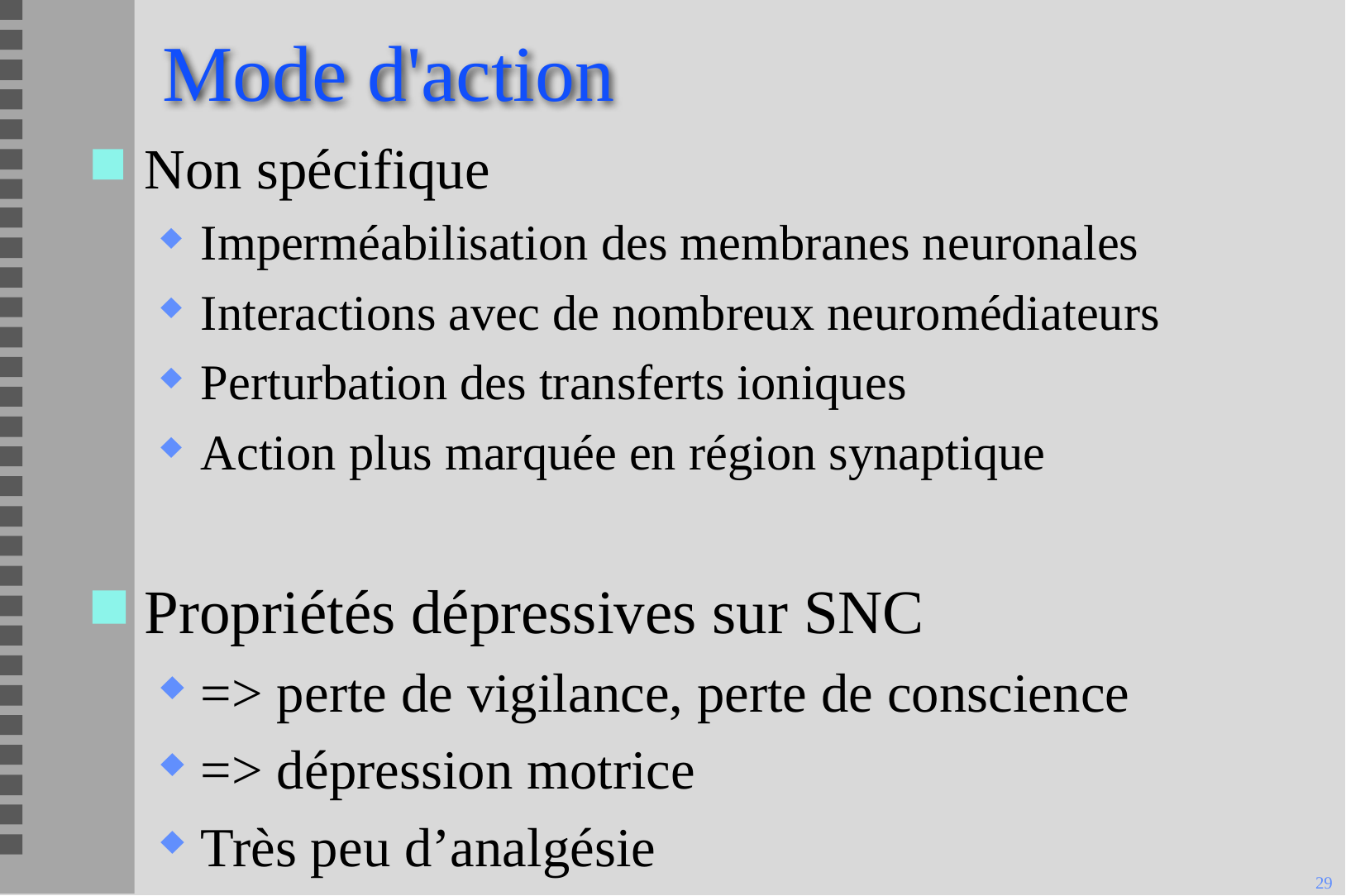

# Mode d'action
Non spécifique
Imperméabilisation des membranes neuronales
Interactions avec de nombreux neuromédiateurs
Perturbation des transferts ioniques
Action plus marquée en région synaptique

Propriétés dépressives sur SNC
=> perte de vigilance, perte de conscience
=> dépression motrice
Très peu d’analgésie
29